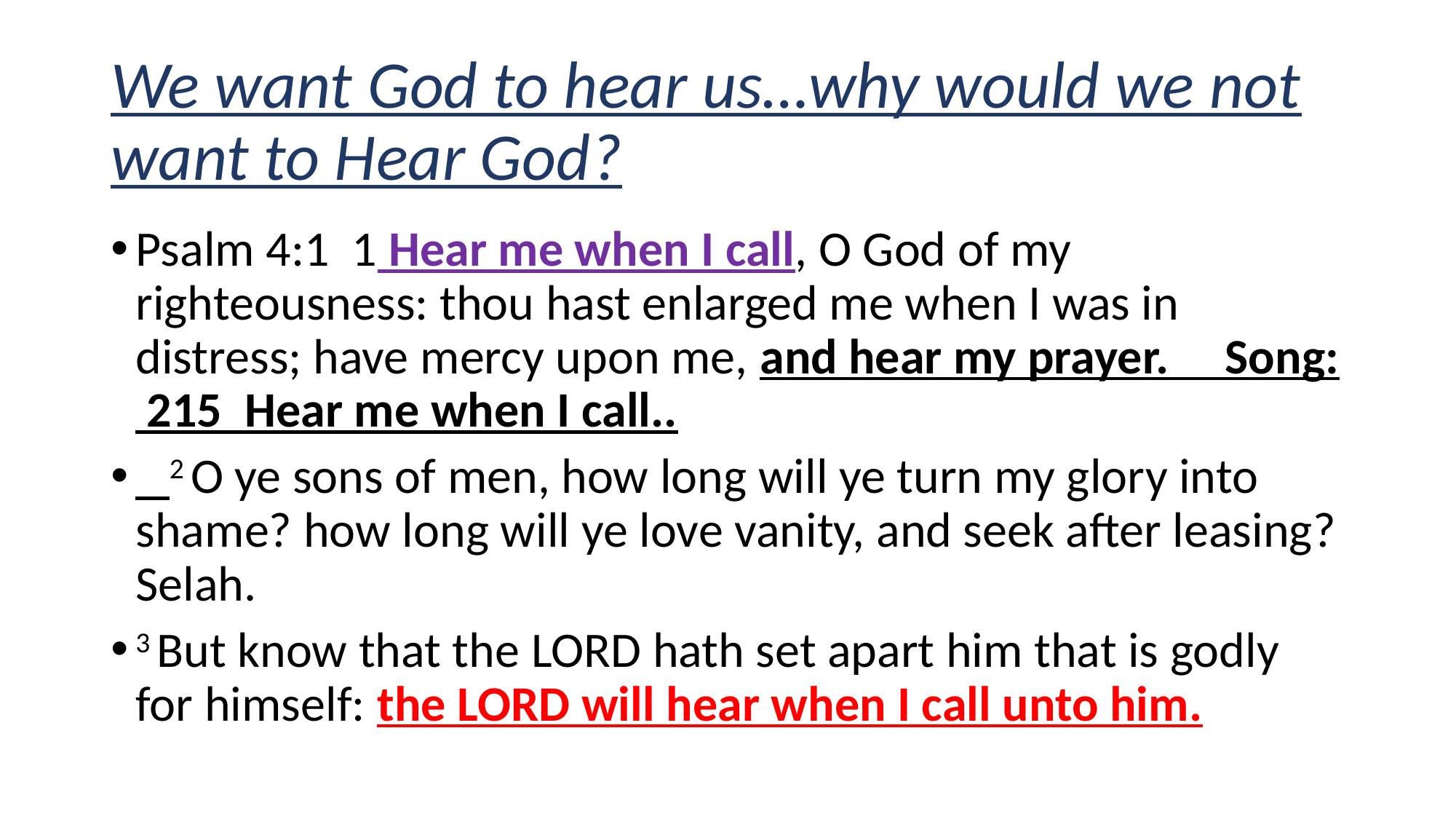

# We want God to hear us…why would we not want to Hear God?
Psalm 4:1  1 Hear me when I call, O God of my righteousness: thou hast enlarged me when I was in distress; have mercy upon me, and hear my prayer.     Song:  215  Hear me when I call..
   2 O ye sons of men, how long will ye turn my glory into shame? how long will ye love vanity, and seek after leasing? Selah.
3 But know that the Lord hath set apart him that is godly for himself: the Lord will hear when I call unto him.